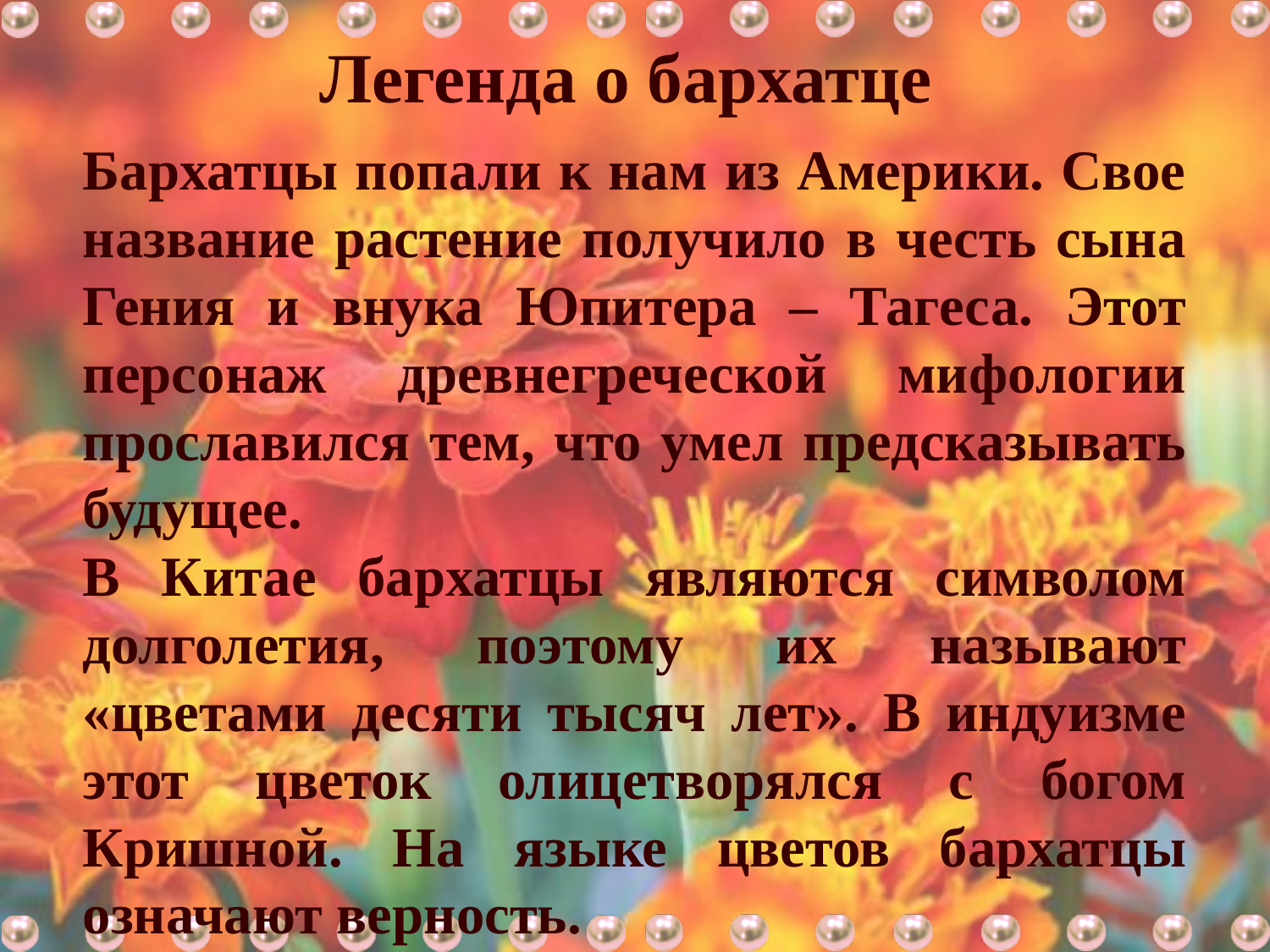

Легенда о бархатце
Бархатцы попали к нам из Америки. Свое название растение получило в честь сына Гения и внука Юпитера – Тагеса. Этот персонаж древнегреческой мифологии прославился тем, что умел предсказывать будущее.
В Китае бархатцы являются символом долголетия, поэтому их называют «цветами десяти тысяч лет». В индуизме этот цветок олицетворялся с богом Кришной. На языке цветов бархатцы означают верность.